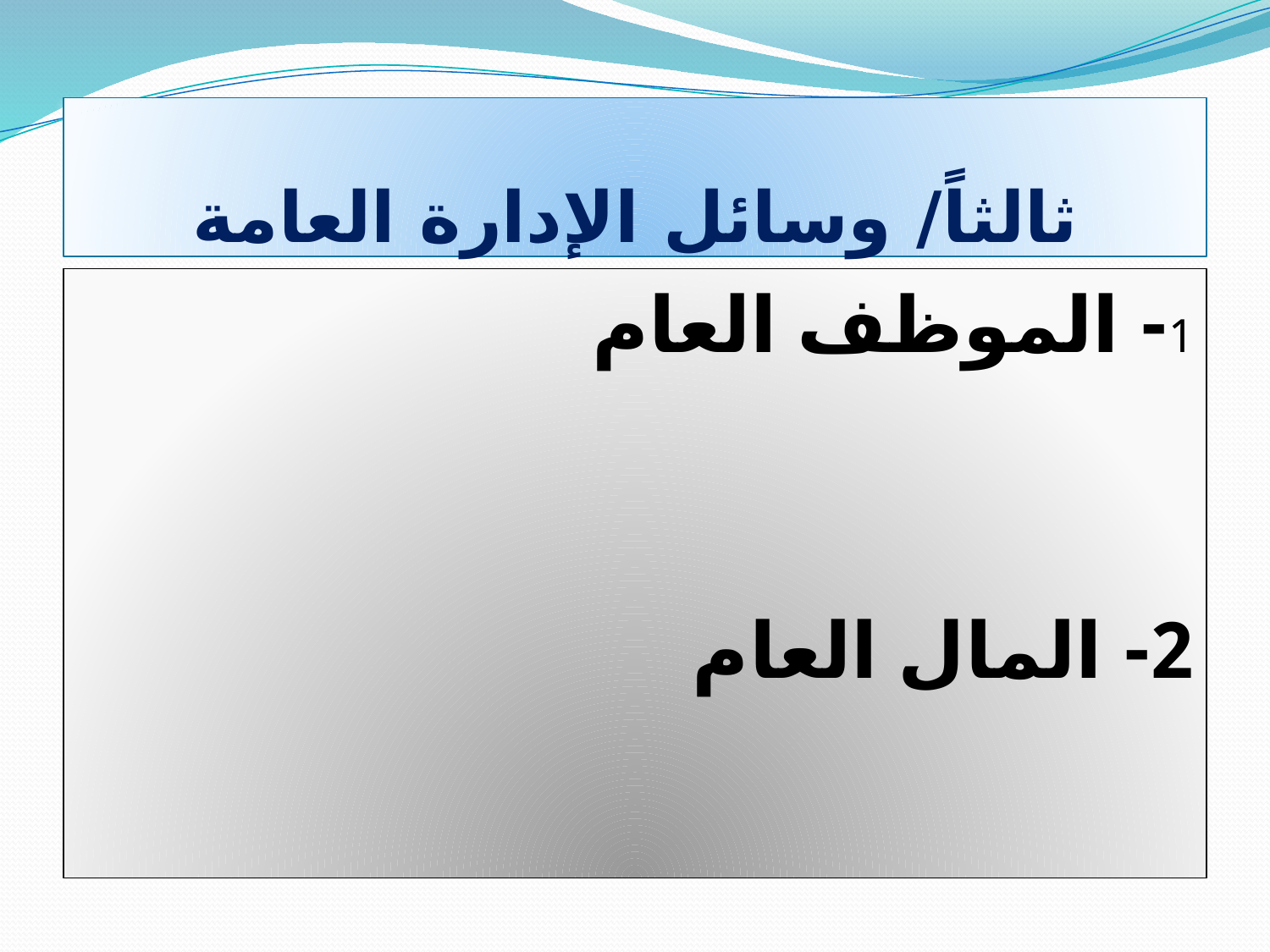

# ثالثاً/ وسائل الإدارة العامة
1- الموظف العام

2- المال العام